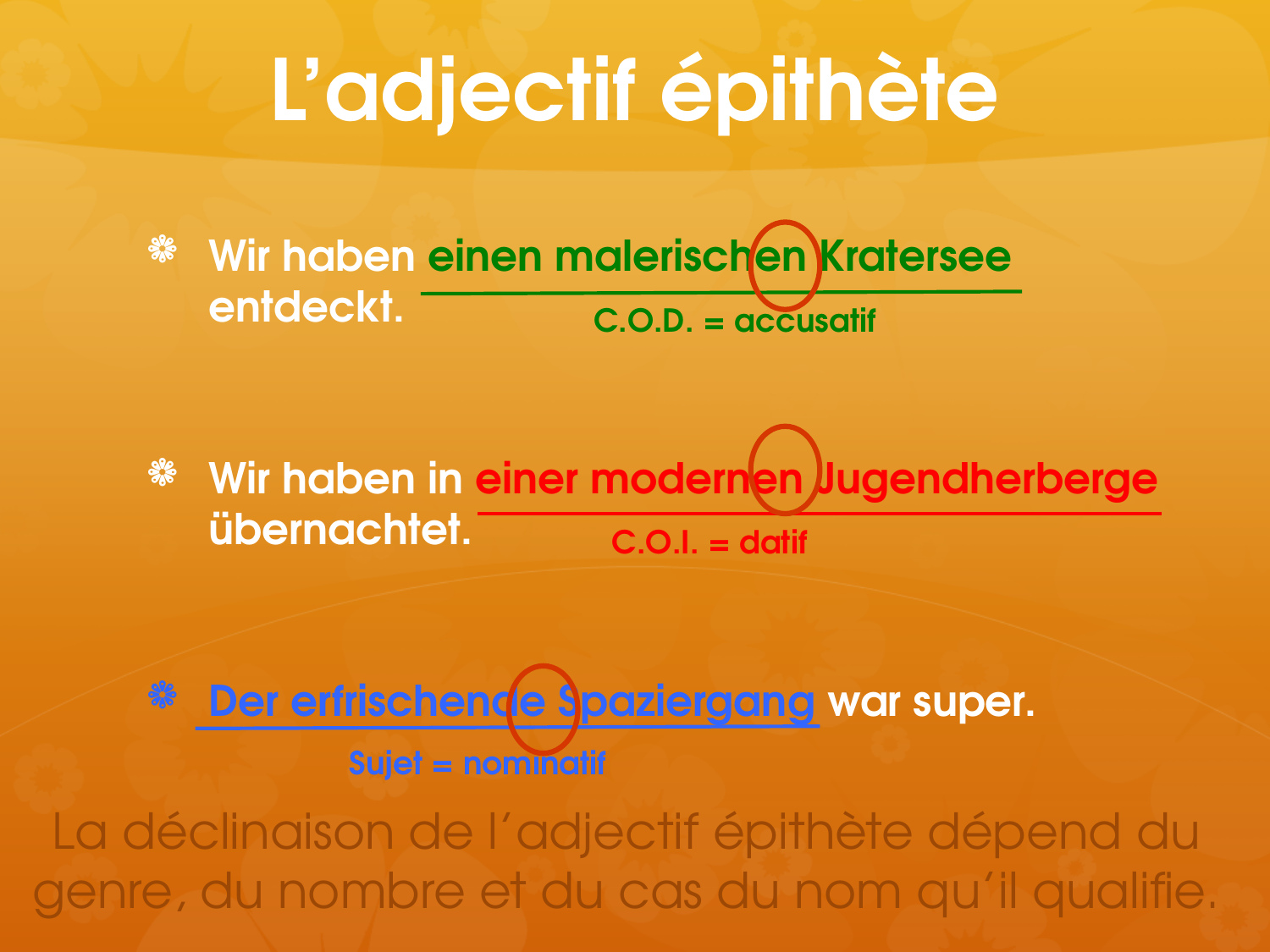

# L’adjectif épithète
Wir haben einen malerischen Kratersee entdeckt.

Wir haben in einer modernen Jugendherberge übernachtet.

Der erfrischende Spaziergang war super.

C.O.D. = accusatif

C.O.I. = datif

Sujet = nominatif
La déclinaison de l’adjectif épithète dépend du genre, du nombre et du cas du nom qu’il qualifie.